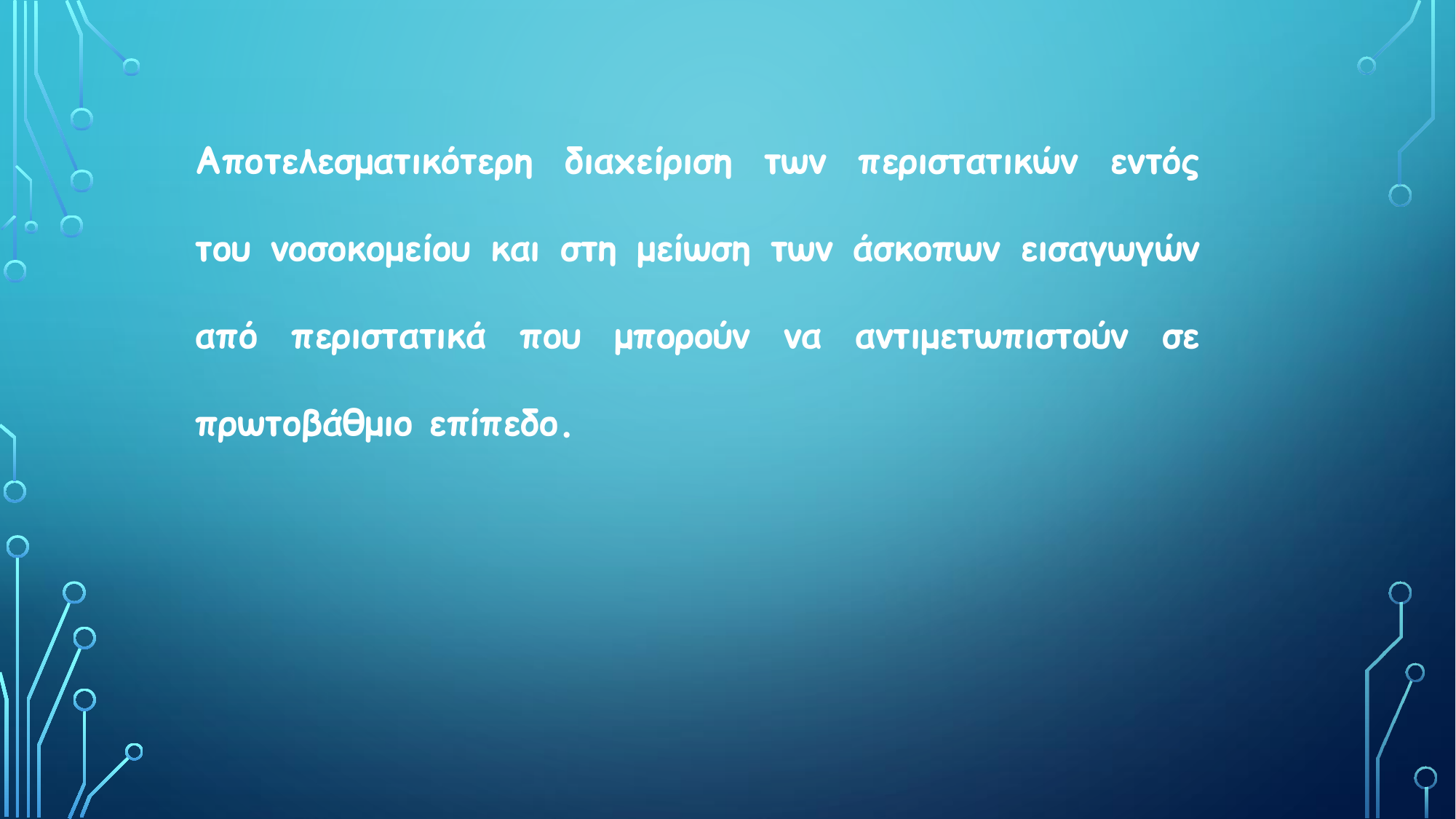

Αποτελεσματικότερη διαχείριση των περιστατικών εντός του νοσοκομείου και στη μείωση των άσκοπων εισαγωγών από περιστατικά που μπορούν να αντιμετωπιστούν σε πρωτοβάθμιο επίπεδο.